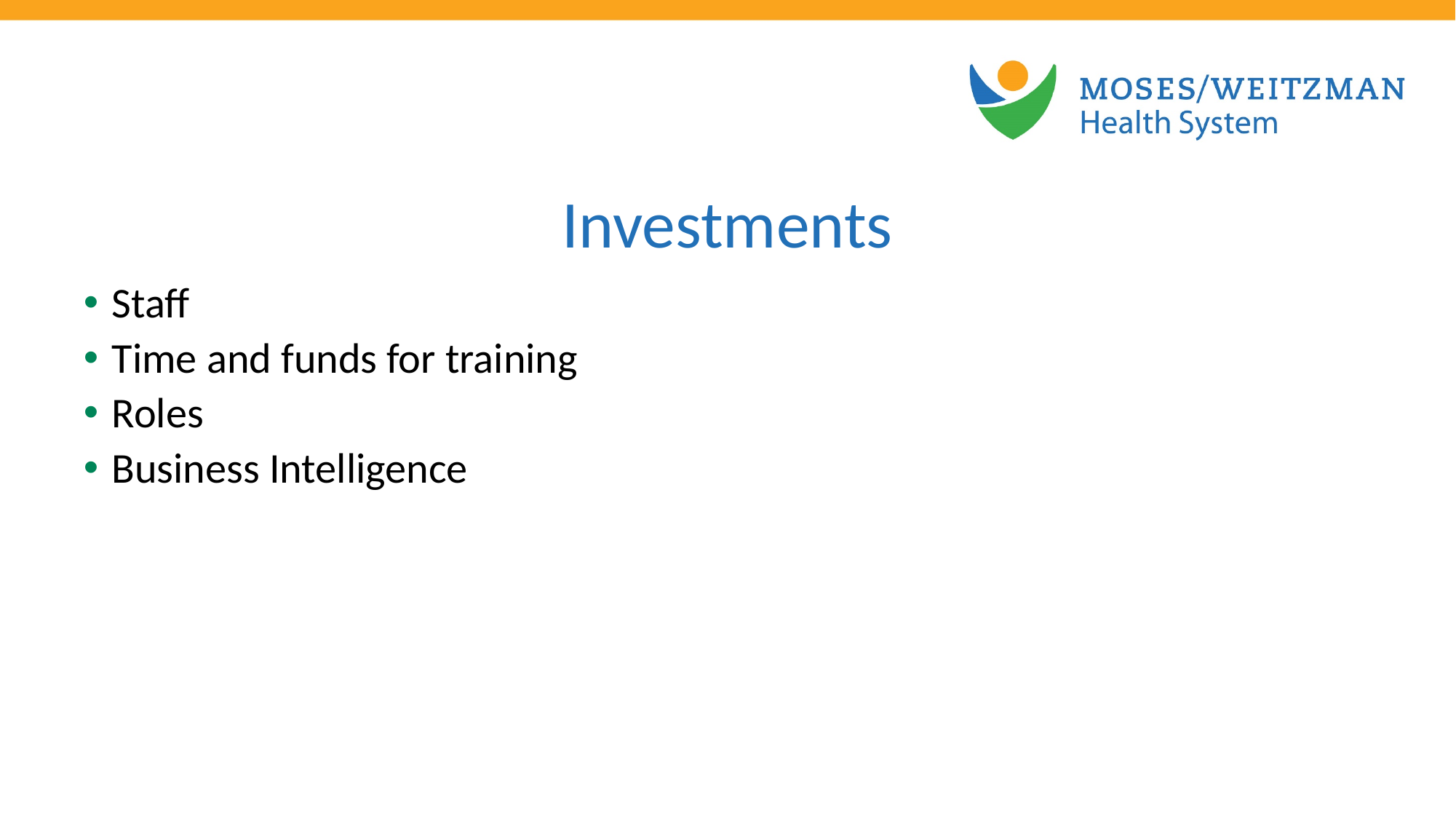

Investments
Staff
Time and funds for training
Roles
Business Intelligence